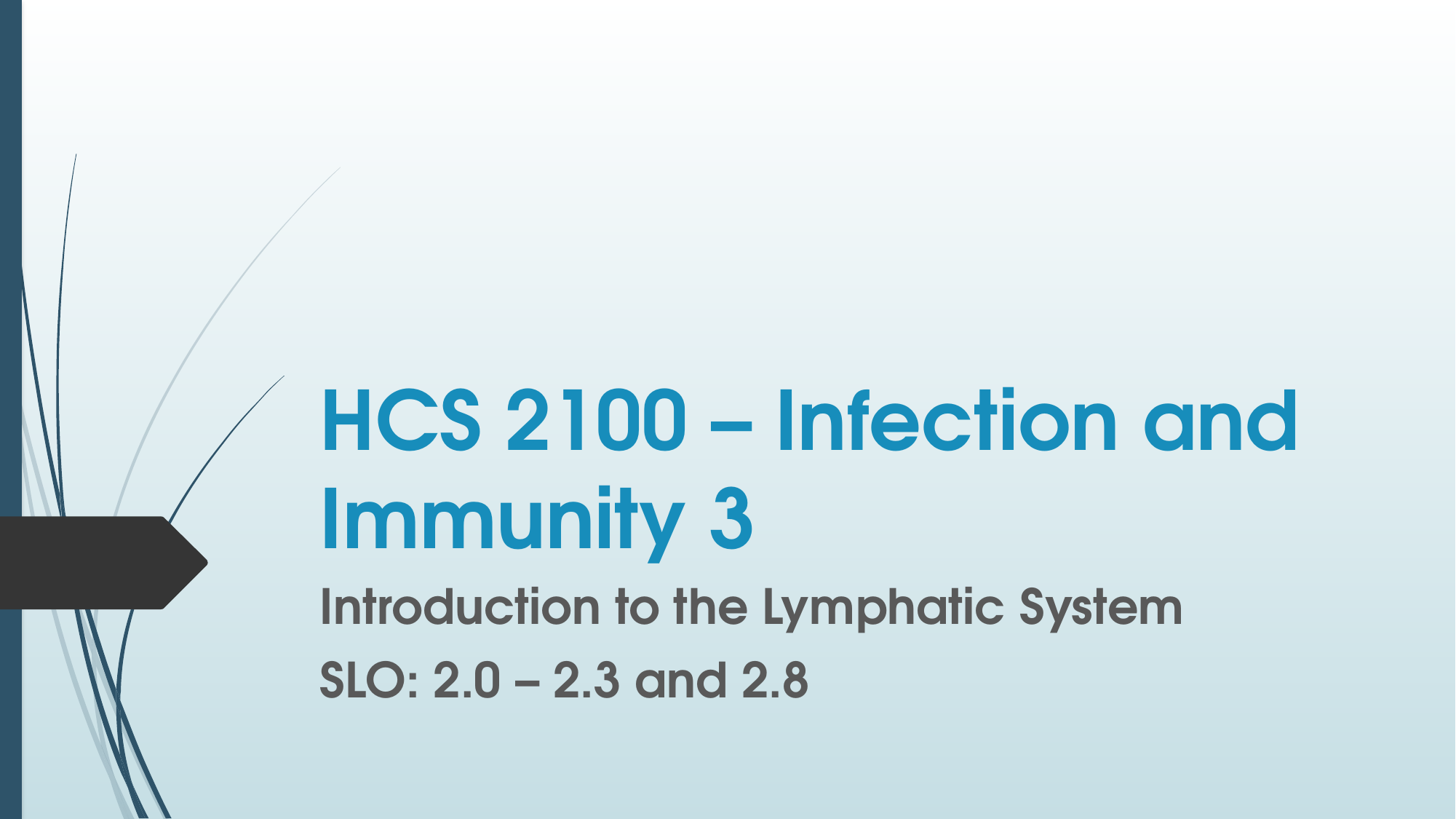

# HCS 2100 – Infection and Immunity 3
Introduction to the Lymphatic System
SLO: 2.0 – 2.3 and 2.8